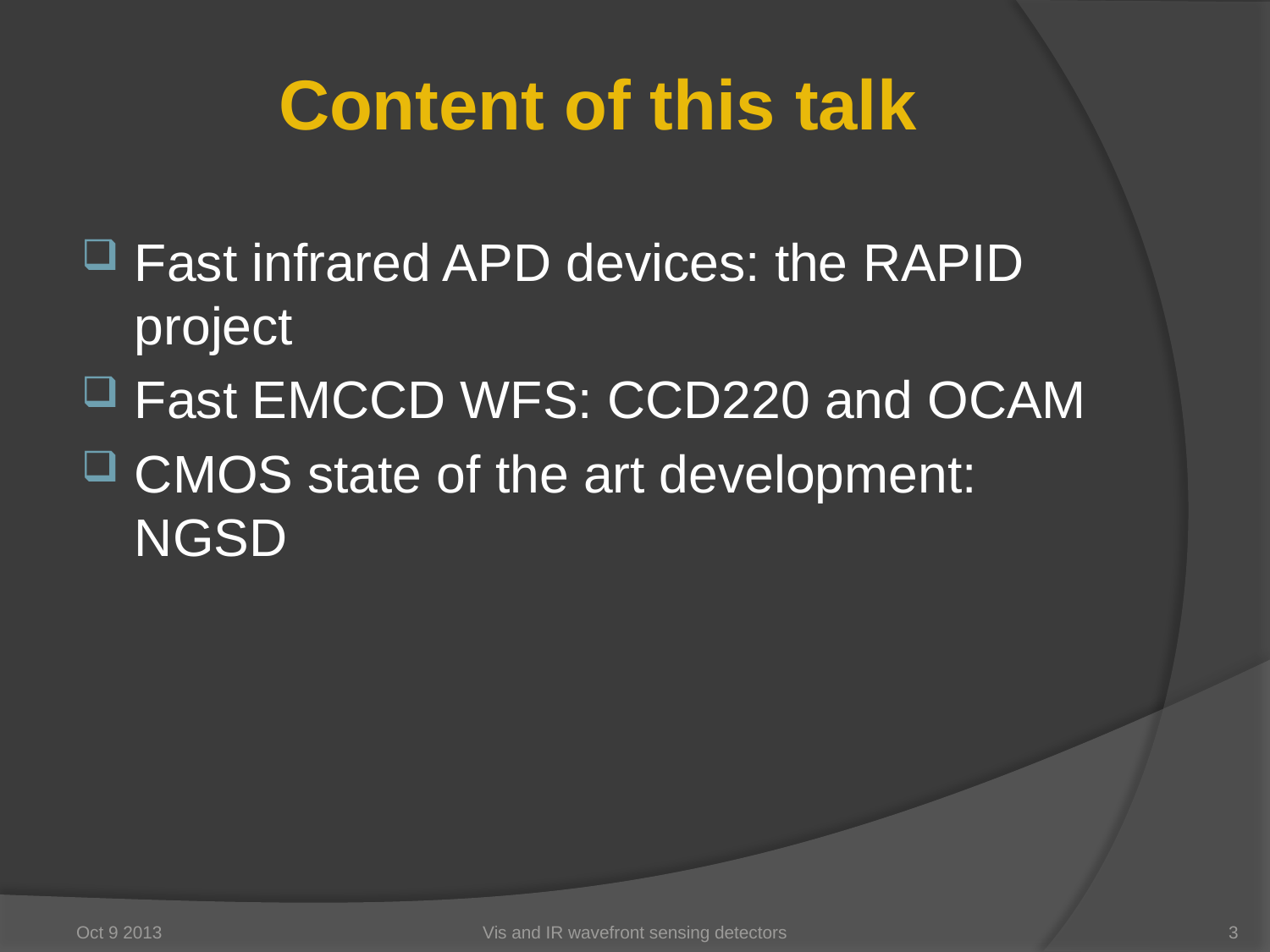

Content of this talk
Fast infrared APD devices: the RAPID project
Fast EMCCD WFS: CCD220 and OCAM
CMOS state of the art development: NGSD
Oct 9 2013
Vis and IR wavefront sensing detectors
3